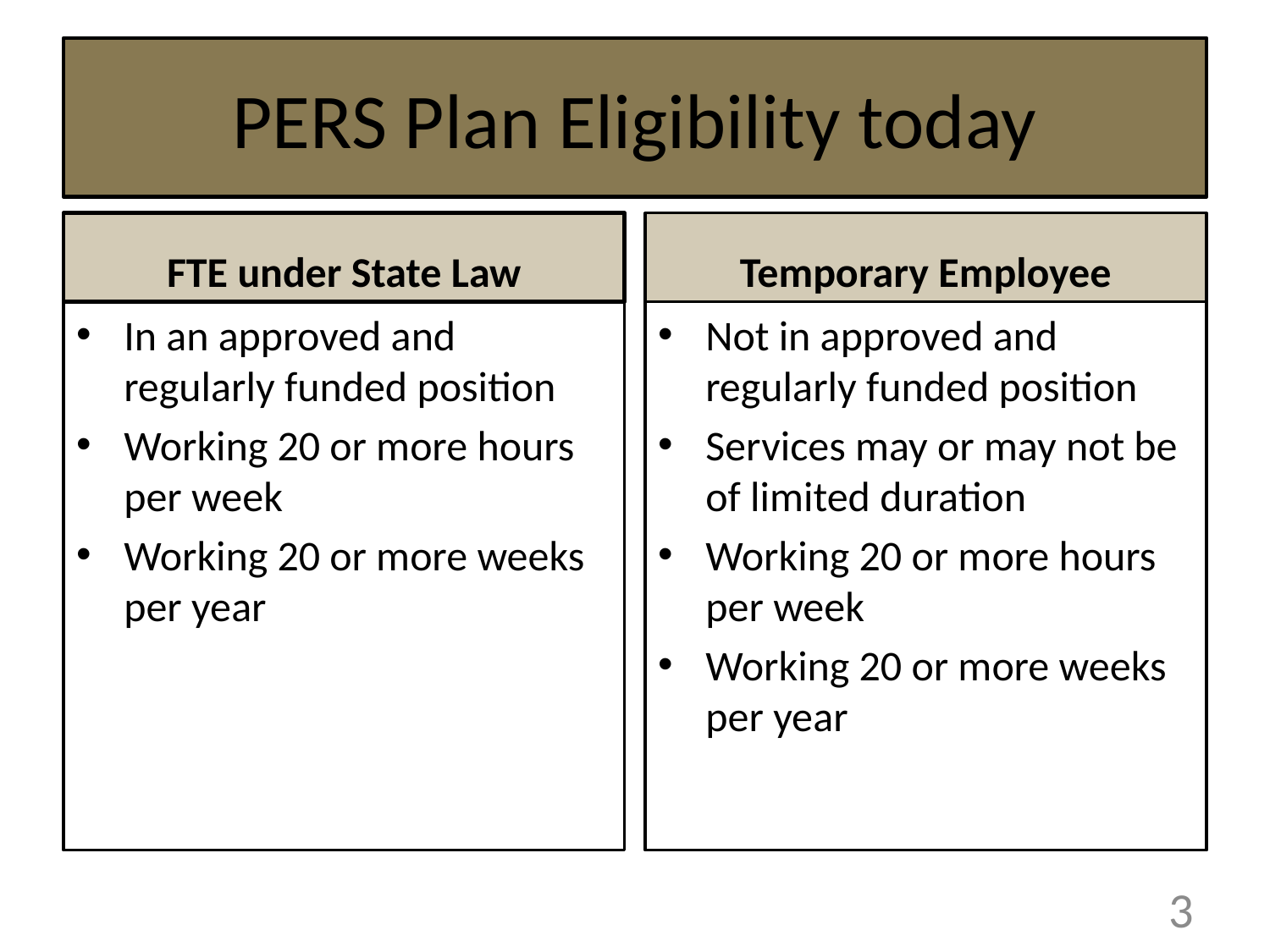

# PERS Plan Eligibility today
FTE under State Law
Temporary Employee
In an approved and regularly funded position
Working 20 or more hours per week
Working 20 or more weeks per year
Not in approved and regularly funded position
Services may or may not be of limited duration
Working 20 or more hours per week
Working 20 or more weeks per year

3